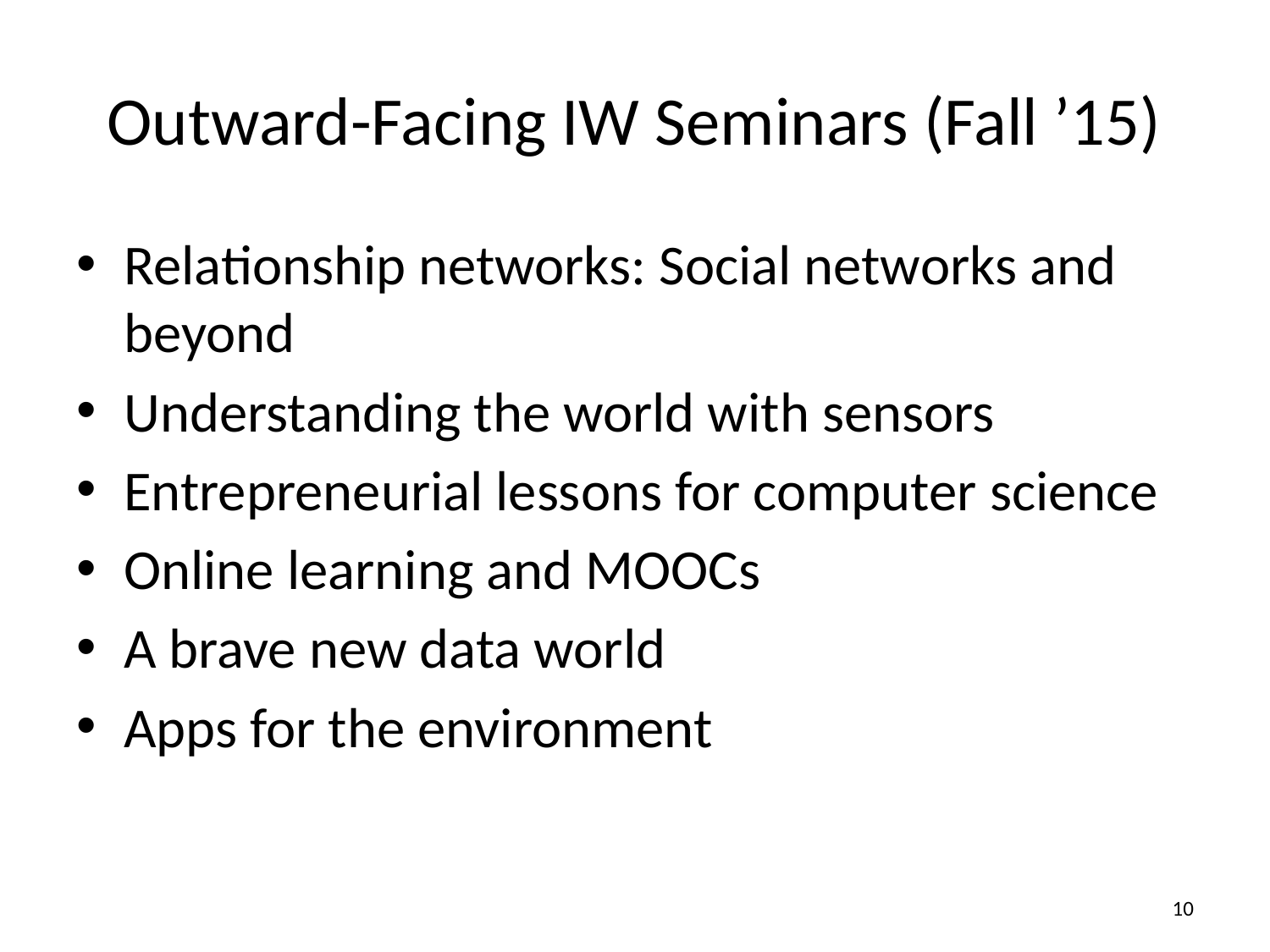

# Outward-Facing IW Seminars (Fall ’15)
Relationship networks: Social networks and beyond
Understanding the world with sensors
Entrepreneurial lessons for computer science
Online learning and MOOCs
A brave new data world
Apps for the environment

10